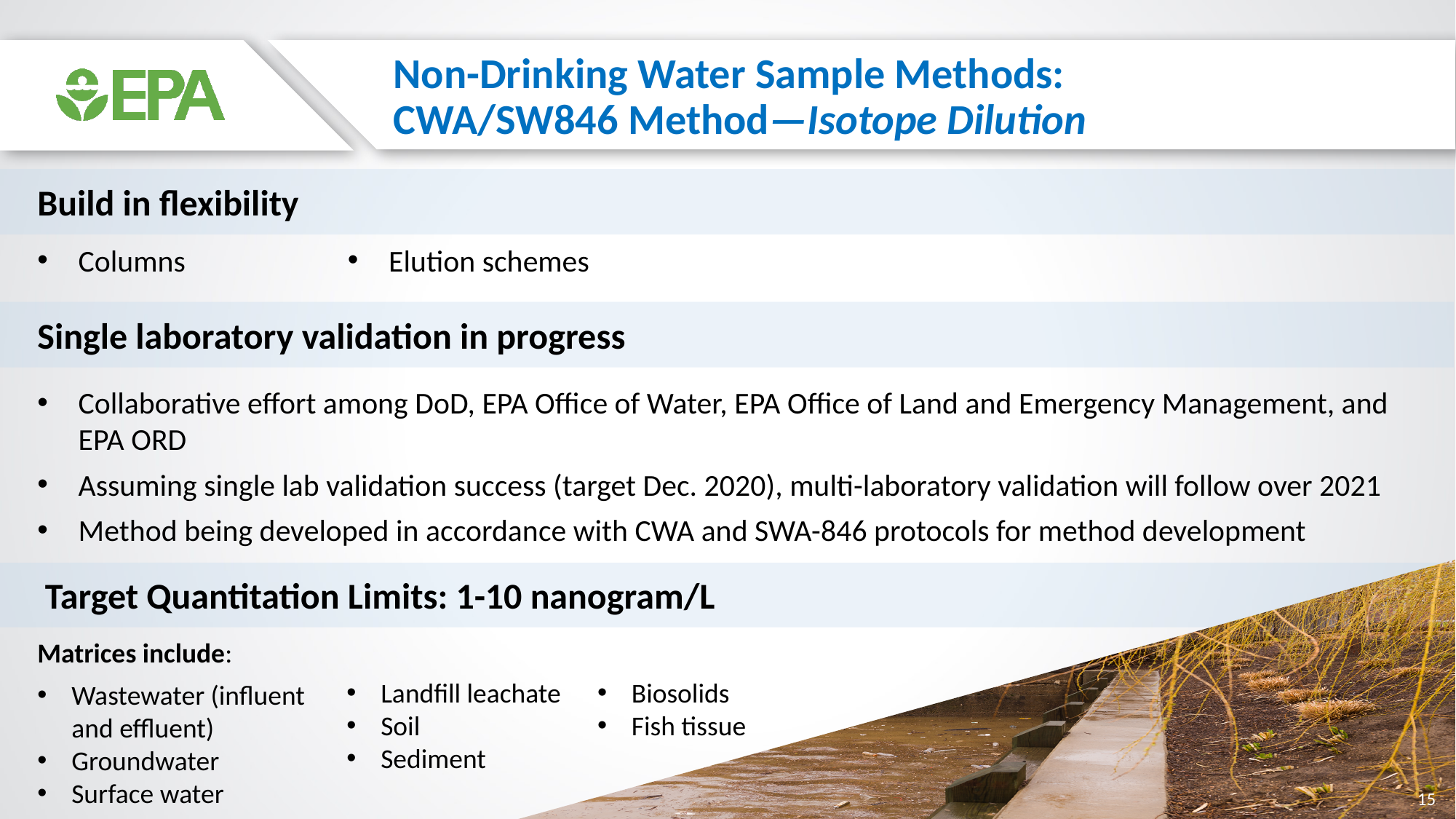

# Non-Drinking Water Sample Methods: CWA/SW846 Method—Isotope Dilution

Build in flexibility
Columns

Elution schemes

Single laboratory validation in progress
Collaborative effort among DoD, EPA Office of Water, EPA Office of Land and Emergency Management, and EPA ORD
Assuming single lab validation success (target Dec. 2020), multi-laboratory validation will follow over 2021
Method being developed in accordance with CWA and SWA-846 protocols for method development

Target Quantitation Limits: 1-10 nanogram/L
Matrices include:
Wastewater (influent and effluent)
Groundwater
Surface water
Landfill leachate
Soil
Sediment
Biosolids
Fish tissue
15